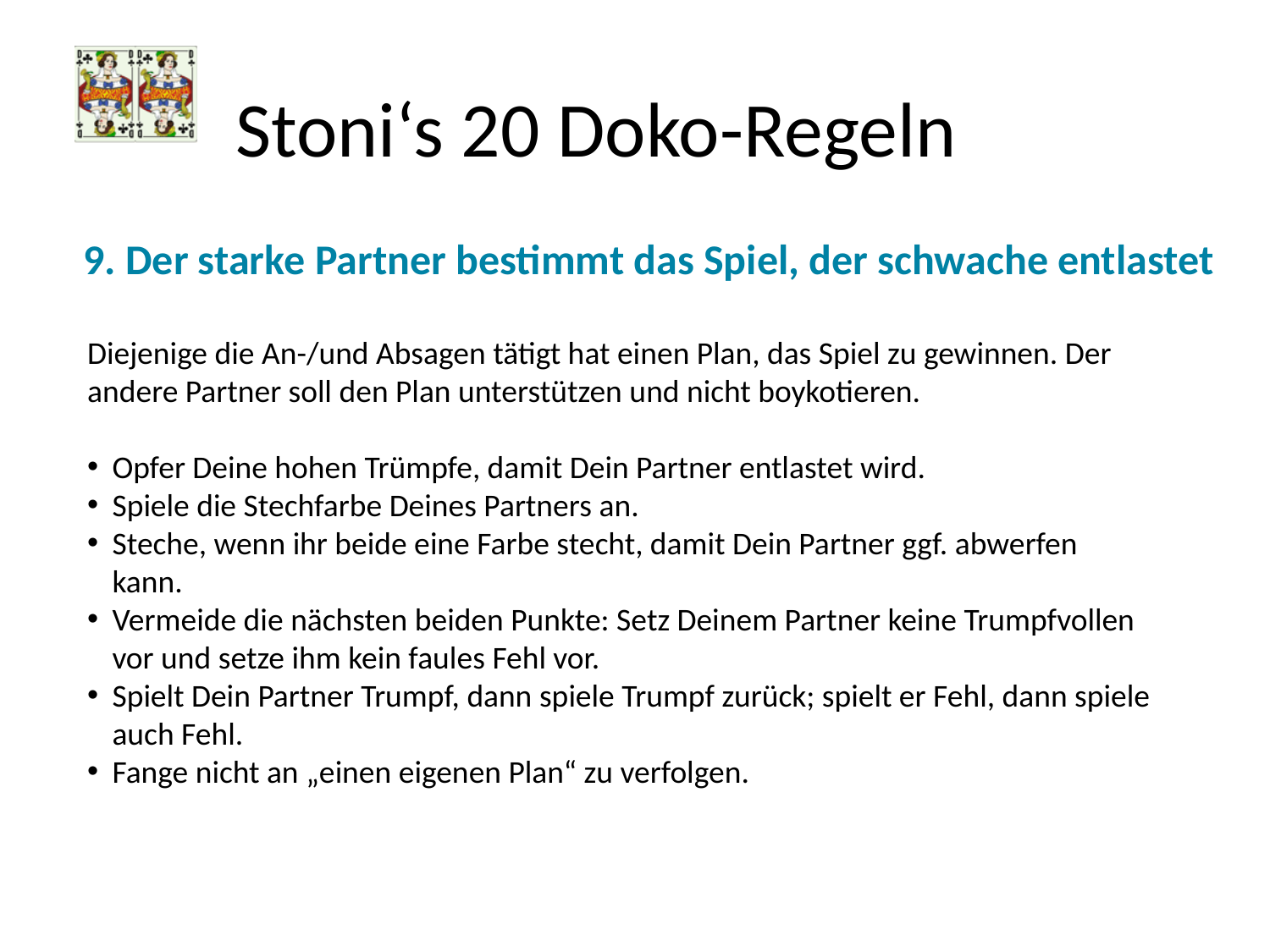

# Stoni‘s 20 Doko-Regeln
9. Der starke Partner bestimmt das Spiel, der schwache entlastet
Diejenige die An-/und Absagen tätigt hat einen Plan, das Spiel zu gewinnen. Der andere Partner soll den Plan unterstützen und nicht boykotieren.

Opfer Deine hohen Trümpfe, damit Dein Partner entlastet wird.
Spiele die Stechfarbe Deines Partners an.
Steche, wenn ihr beide eine Farbe stecht, damit Dein Partner ggf. abwerfen kann.
Vermeide die nächsten beiden Punkte: Setz Deinem Partner keine Trumpfvollen vor und setze ihm kein faules Fehl vor.
Spielt Dein Partner Trumpf, dann spiele Trumpf zurück; spielt er Fehl, dann spiele auch Fehl.
Fange nicht an „einen eigenen Plan“ zu verfolgen.